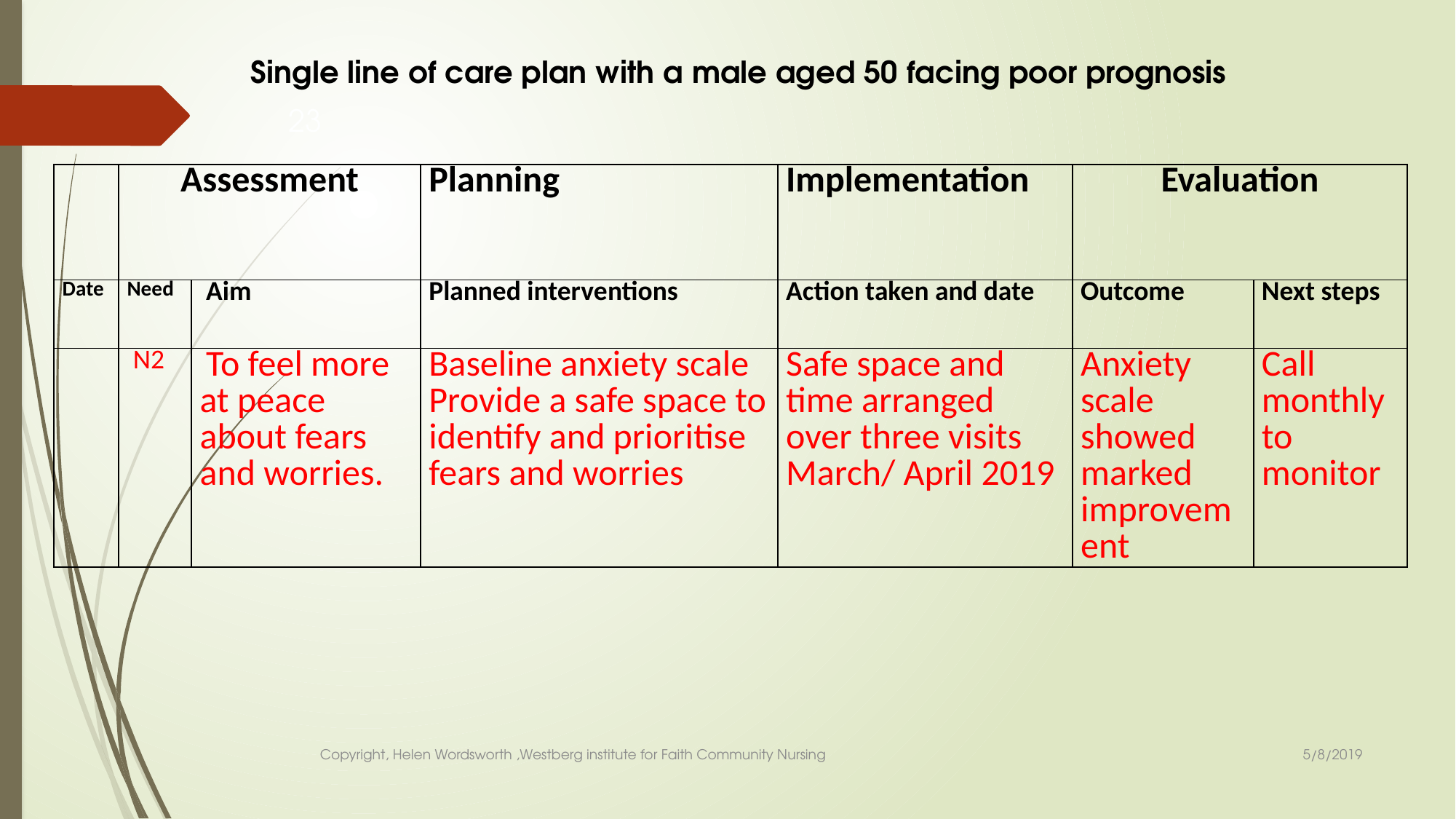

Single line of care plan with a male aged 50 facing poor prognosis
23
|  | Assessment |  | Planning | Implementation | Evaluation |  |
| --- | --- | --- | --- | --- | --- | --- |
| Date | Need | Aim | Planned interventions | Action taken and date | Outcome | Next steps |
|  | N2 | To feel more at peace about fears and worries. | Baseline anxiety scale Provide a safe space to identify and prioritise fears and worries | Safe space and time arranged over three visits March/ April 2019 | Anxiety scale showed marked improvement | Call monthly to monitor |

5/8/2019
Copyright, Helen Wordsworth ,Westberg institute for Faith Community Nursing